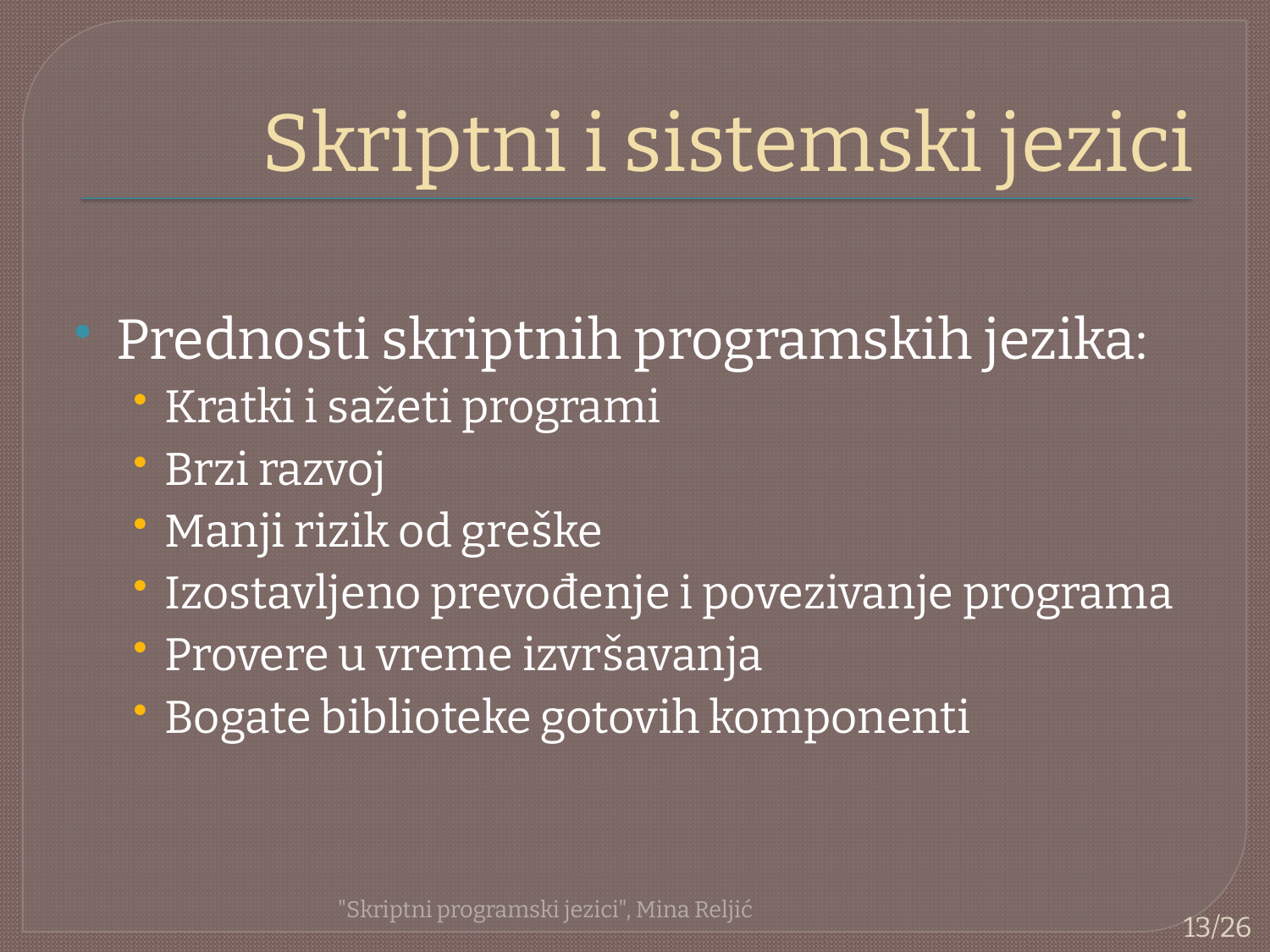

# Skriptni i sistemski jezici
Prednosti skriptnih programskih jezika:
Kratki i sažeti programi
Brzi razvoj
Manji rizik od greške
Izostavljeno prevođenje i povezivanje programa
Provere u vreme izvršavanja
Bogate biblioteke gotovih komponenti
"Skriptni programski jezici", Mina Reljić
13/26